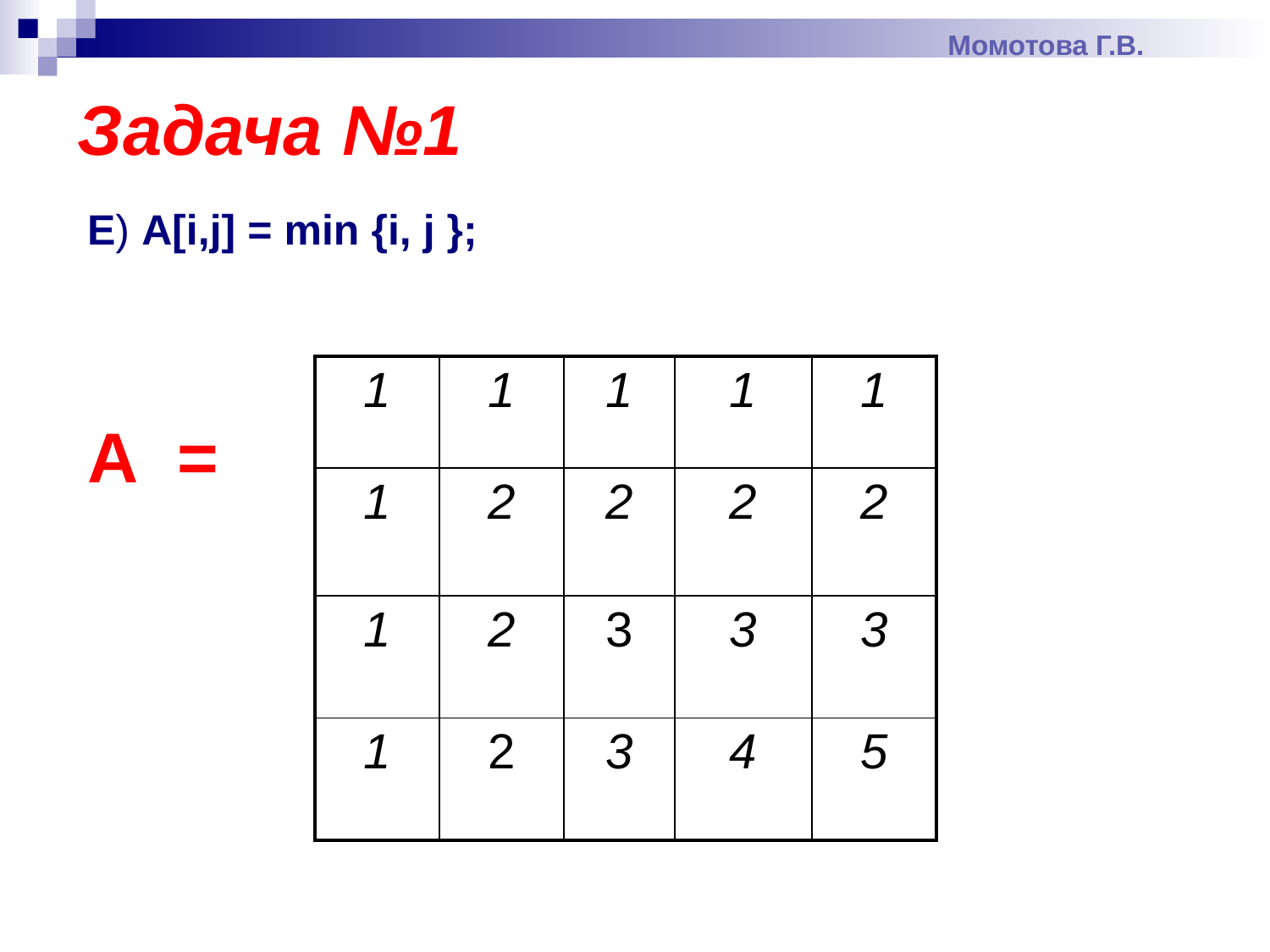

Момотова Г.В.
# Задача №1
E) А[i,j] = min {i, j };

| 1 | 1 | 1 | 1 | 1 |
| --- | --- | --- | --- | --- |
| 1 | 2 | 2 | 2 | 2 |
| 1 | 2 | 3 | 3 | 3 |
| 1 | 2 | 3 | 4 | 5 |
А  =